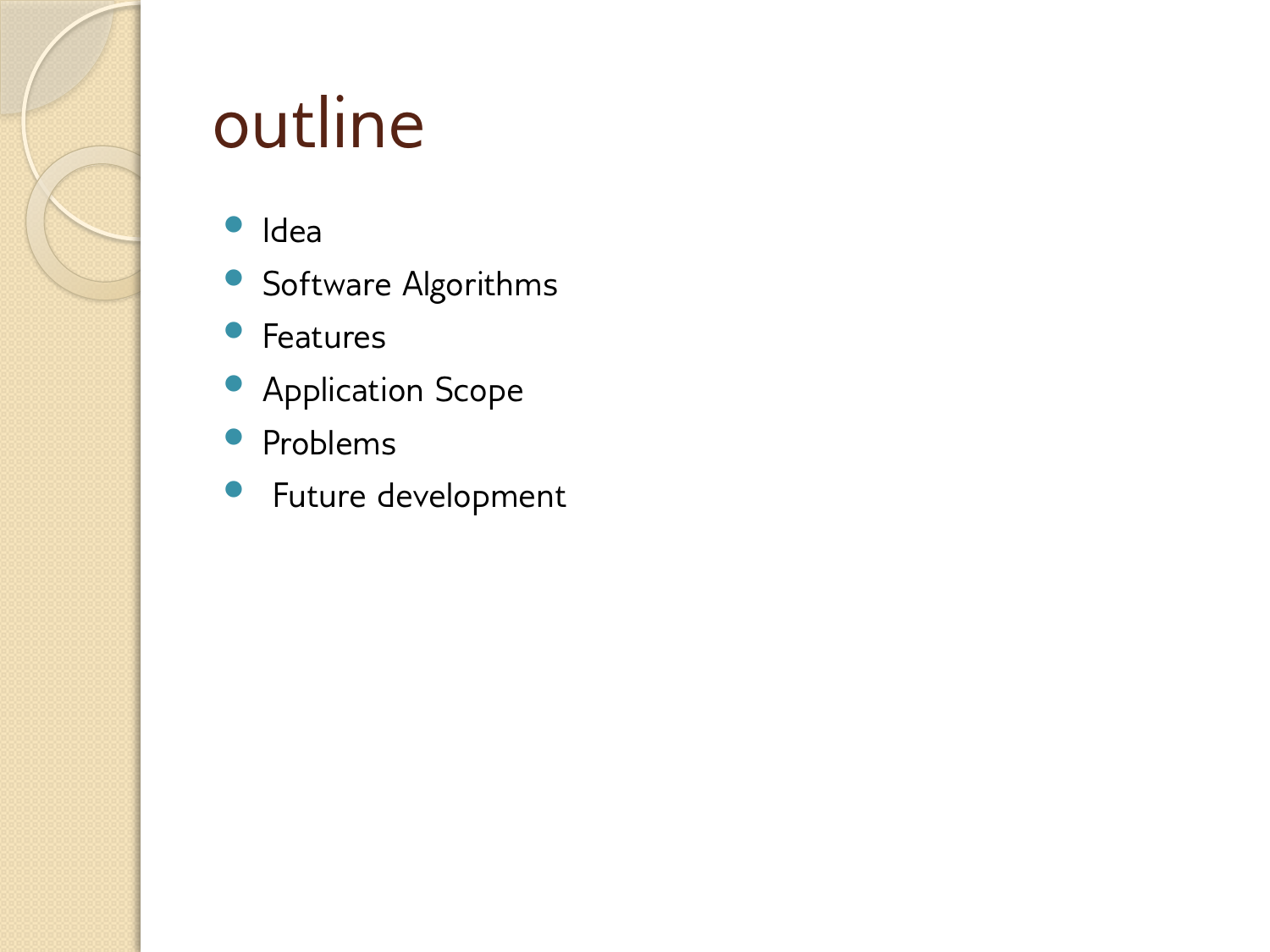

# outline
Idea
Software Algorithms
Features
Application Scope
Problems
 Future development